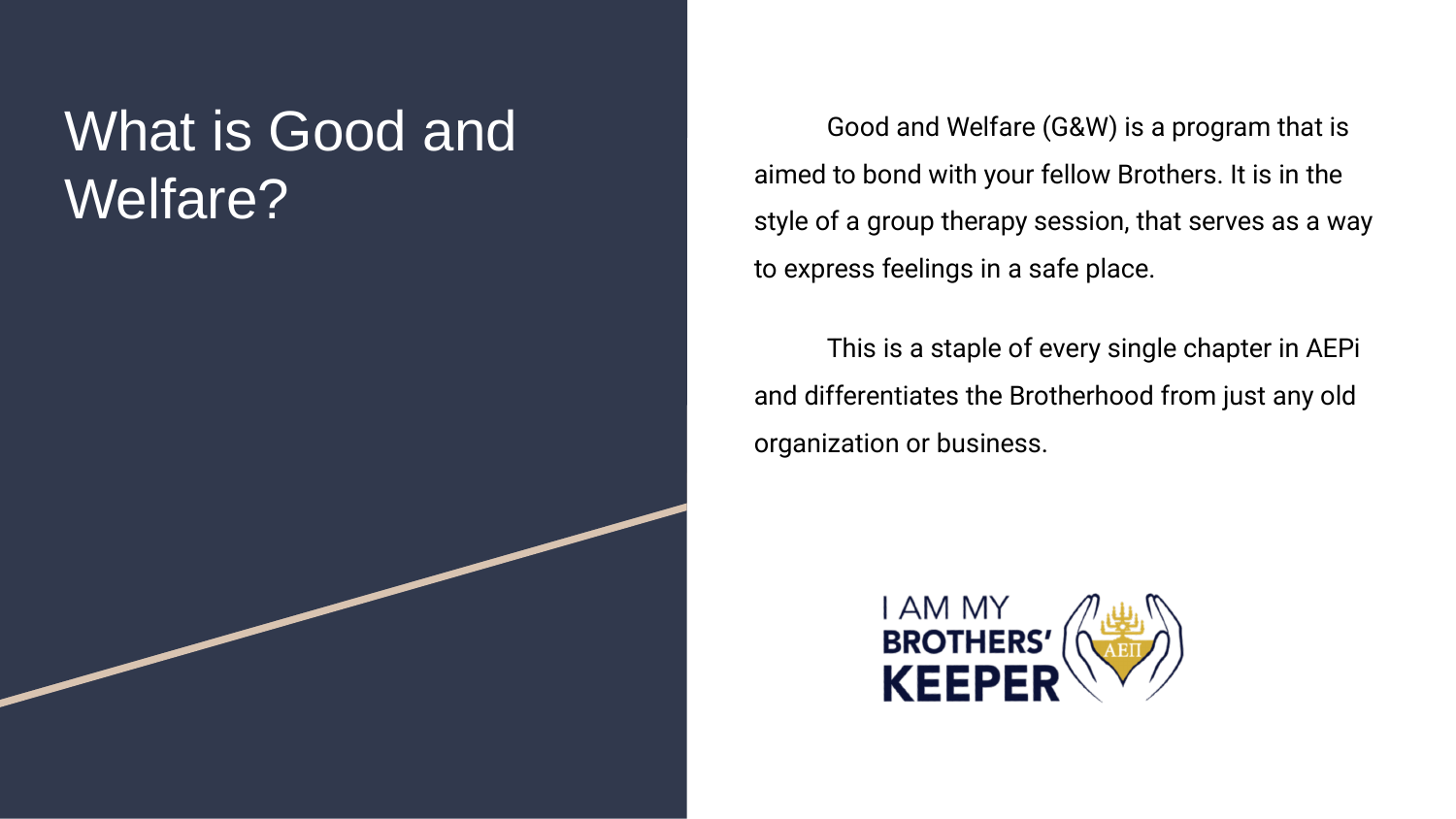

# What is Good and Welfare?
Good and Welfare (G&W) is a program that is aimed to bond with your fellow Brothers. It is in the style of a group therapy session, that serves as a way to express feelings in a safe place.
This is a staple of every single chapter in AEPi and differentiates the Brotherhood from just any old organization or business.